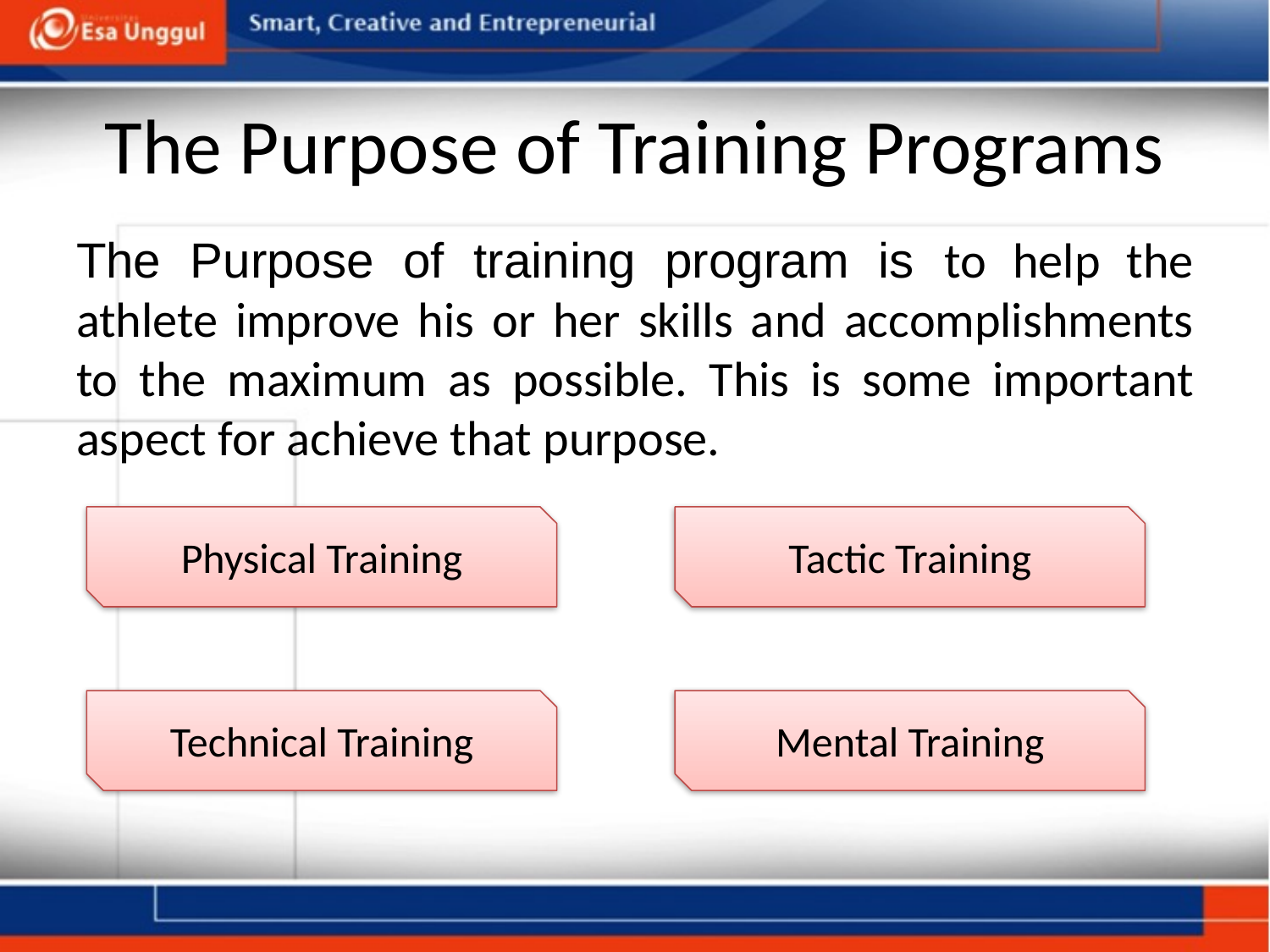

# The Purpose of Training Programs
The Purpose of training program is to help the athlete improve his or her skills and accomplishments to the maximum as possible. This is some important aspect for achieve that purpose.

Physical Training
Tactic Training
Technical Training
Mental Training